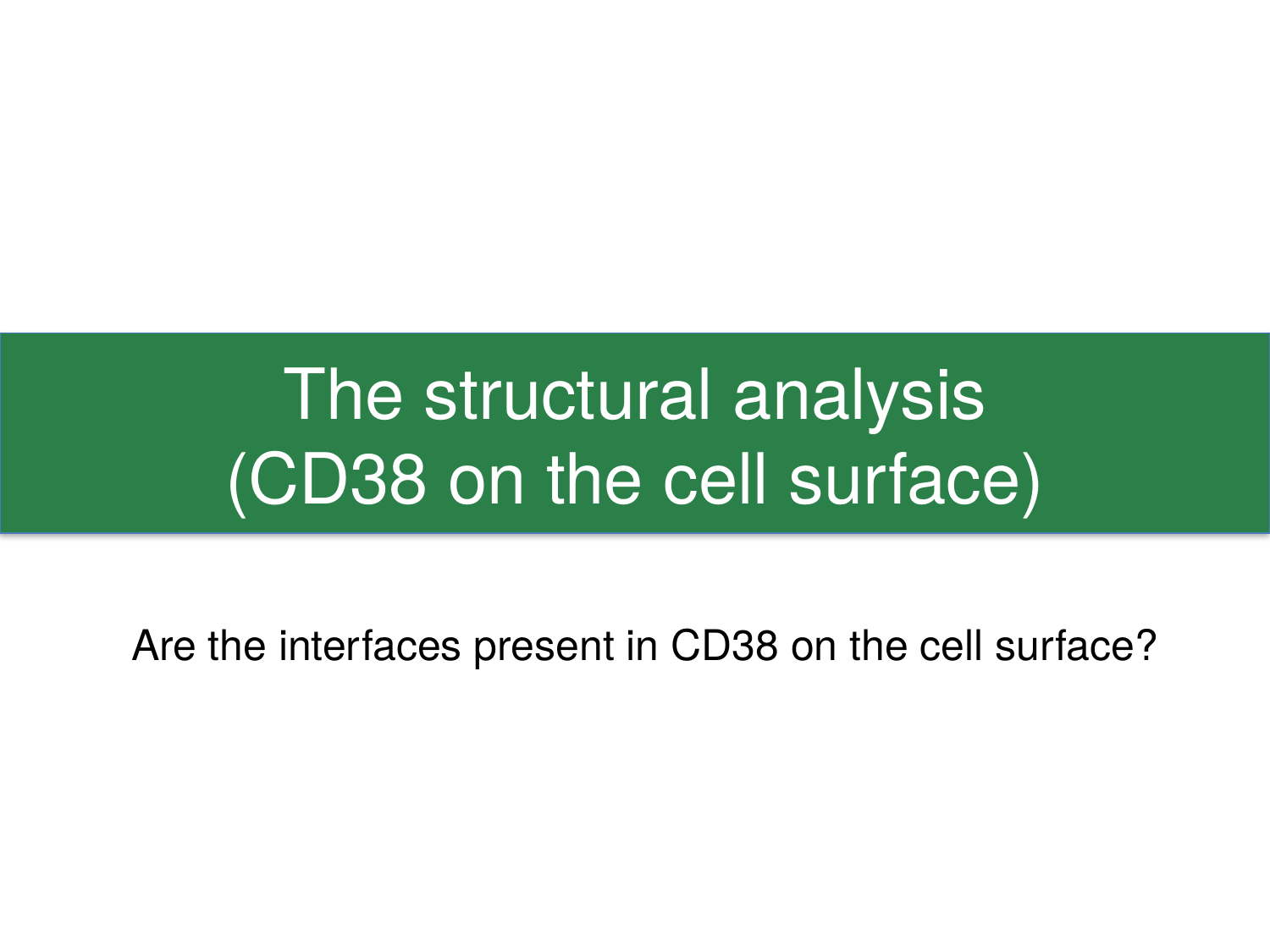

The structural analysis
(CD38 on the cell surface)
Are the interfaces present in CD38 on the cell surface?